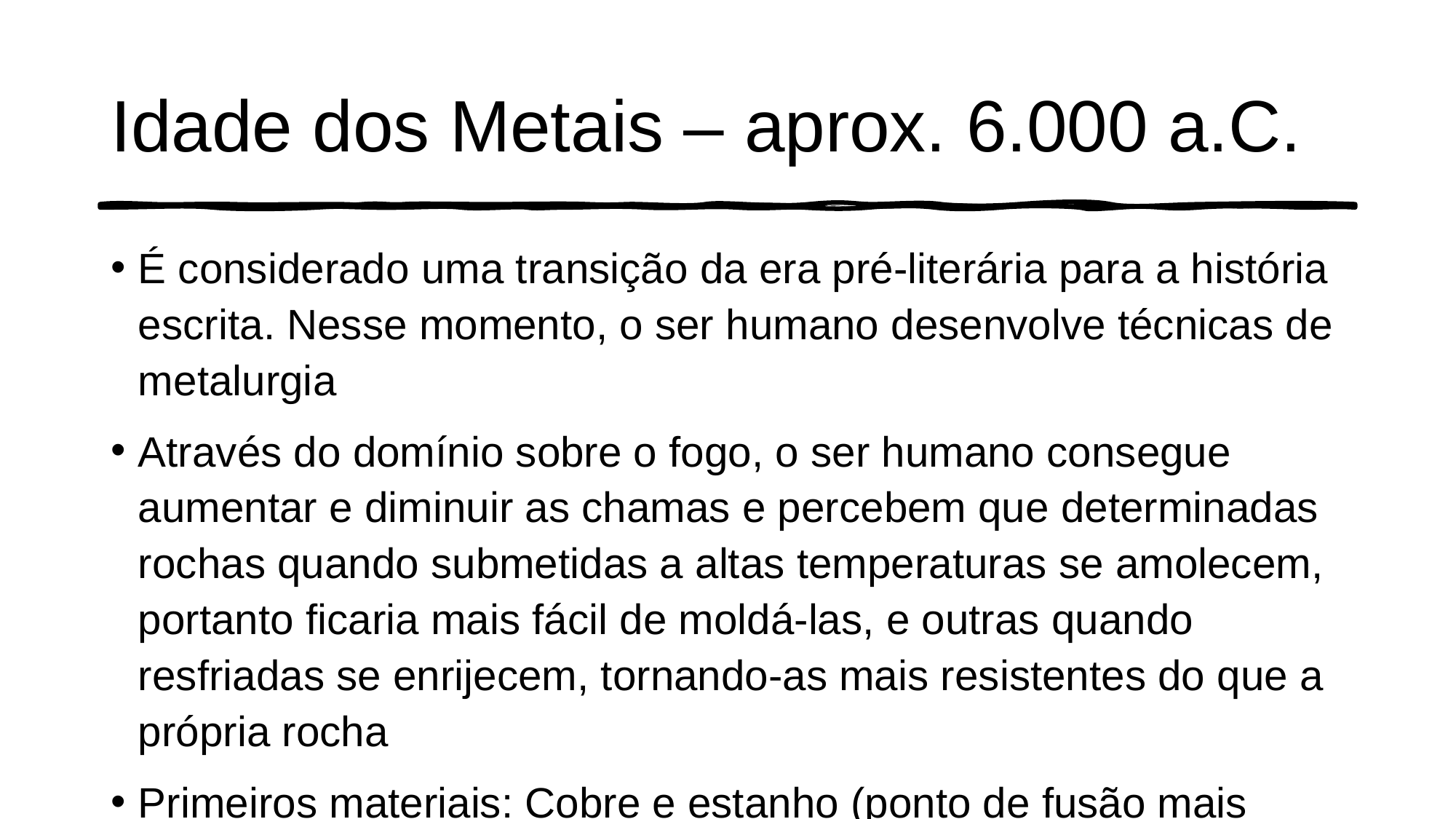

# Idade dos Metais – aprox. 6.000 a.C.
É considerado uma transição da era pré-literária para a história escrita. Nesse momento, o ser humano desenvolve técnicas de metalurgia
Através do domínio sobre o fogo, o ser humano consegue aumentar e diminuir as chamas e percebem que determinadas rochas quando submetidas a altas temperaturas se amolecem, portanto ficaria mais fácil de moldá-las, e outras quando resfriadas se enrijecem, tornando-as mais resistentes do que a própria rocha
Primeiros materiais: Cobre e estanho (ponto de fusão mais baixo). Misturando o cobre e o estanho o bronze, e após isso o ferro (isso vai melhorar a produção de armas também)